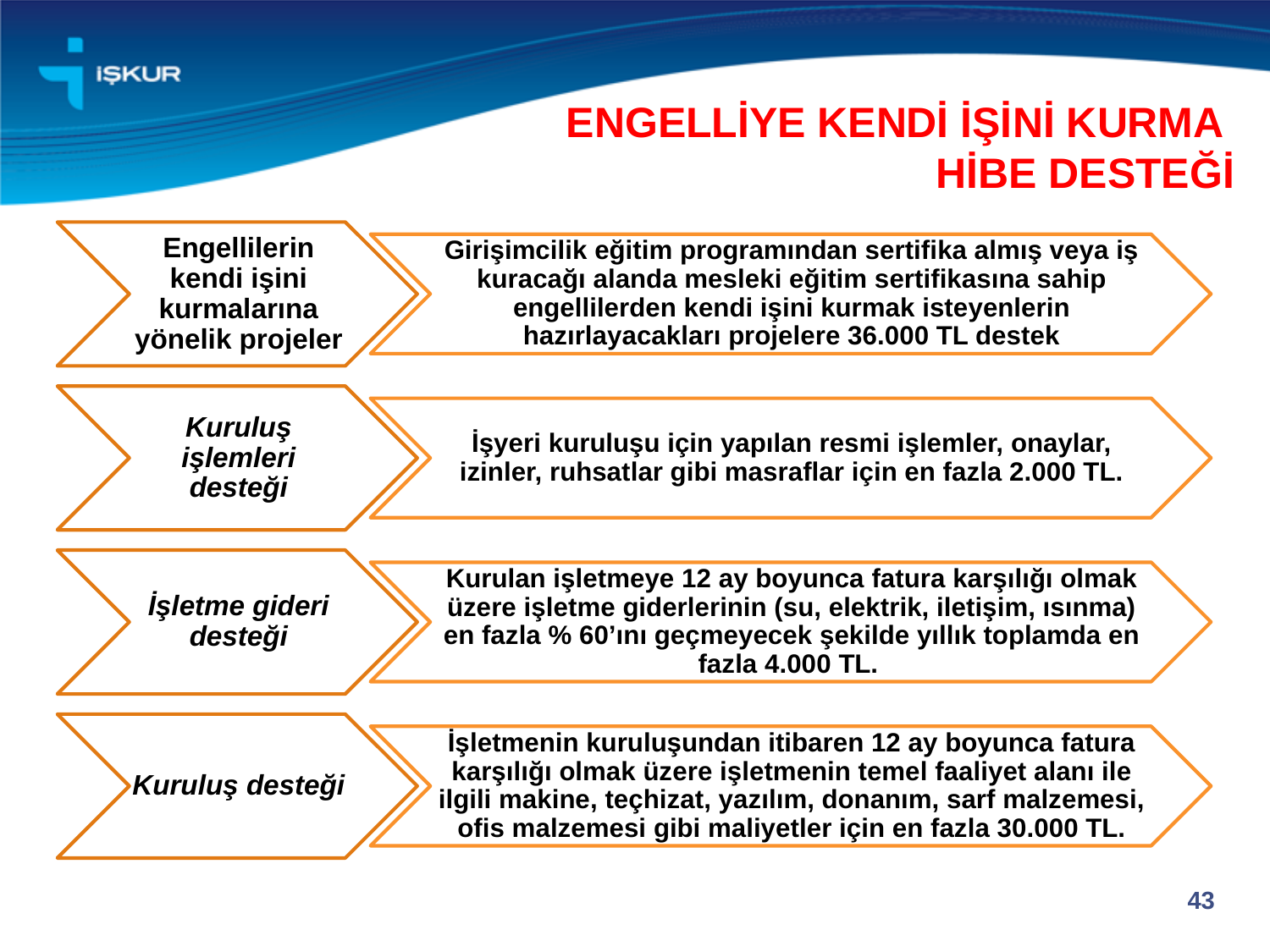

ENGELLİYE KENDİ İŞİNİ KURMA
HİBE DESTEĞİ
Engellilerin kendi işini kurmalarına yönelik projeler
Girişimcilik eğitim programından sertifika almış veya iş kuracağı alanda mesleki eğitim sertifikasına sahip engellilerden kendi işini kurmak isteyenlerin hazırlayacakları projelere 36.000 TL destek
Kuruluş işlemleri desteği
İşyeri kuruluşu için yapılan resmi işlemler, onaylar, izinler, ruhsatlar gibi masraflar için en fazla 2.000 TL.
İşletme gideri desteği
Kurulan işletmeye 12 ay boyunca fatura karşılığı olmak üzere işletme giderlerinin (su, elektrik, iletişim, ısınma) en fazla % 60’ını geçmeyecek şekilde yıllık toplamda en fazla 4.000 TL.
Kuruluş desteği
İşletmenin kuruluşundan itibaren 12 ay boyunca fatura karşılığı olmak üzere işletmenin temel faaliyet alanı ile ilgili makine, teçhizat, yazılım, donanım, sarf malzemesi, ofis malzemesi gibi maliyetler için en fazla 30.000 TL.
43